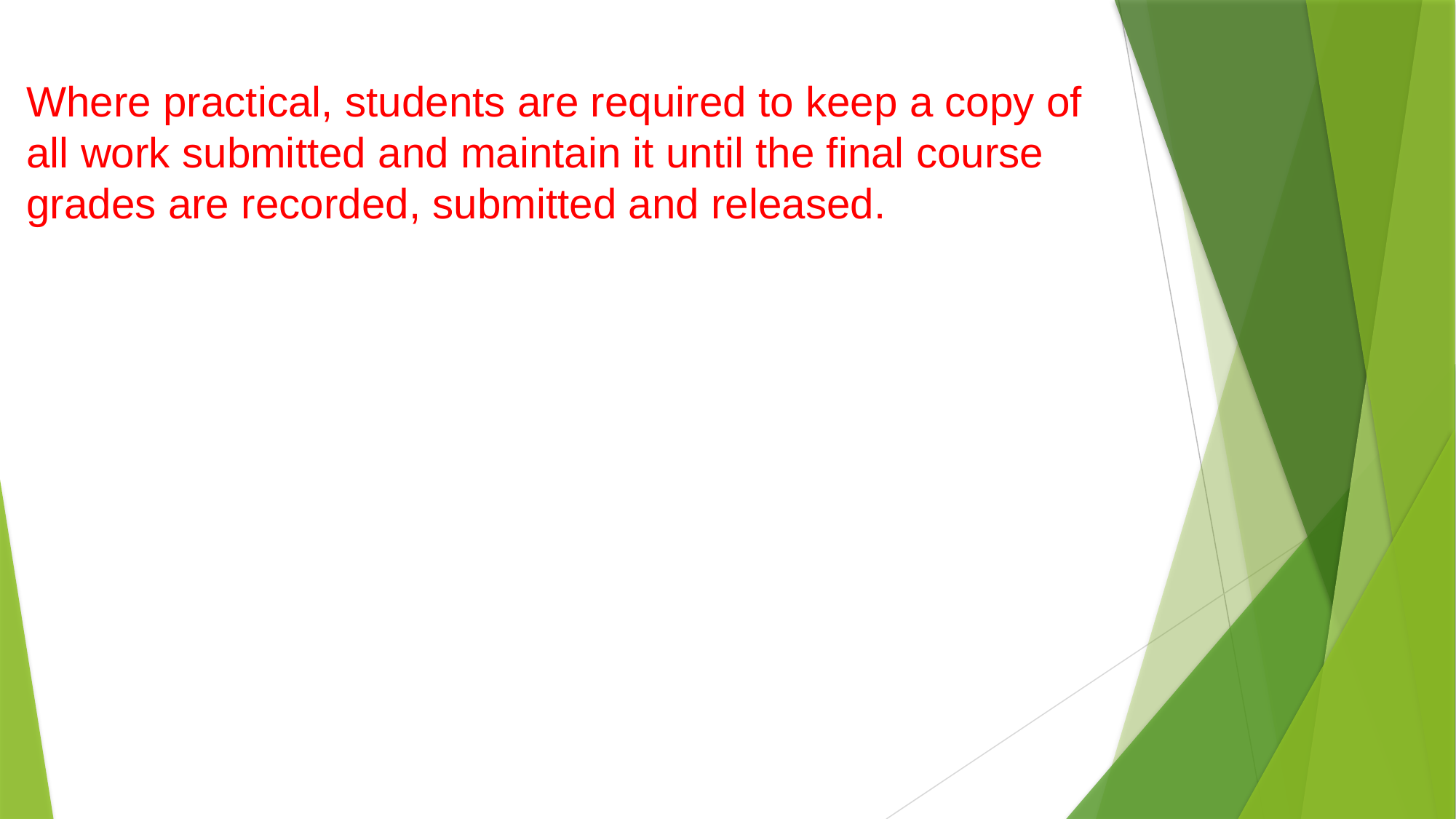

Where practical, students are required to keep a copy of all work submitted and maintain it until the final course grades are recorded, submitted and released.